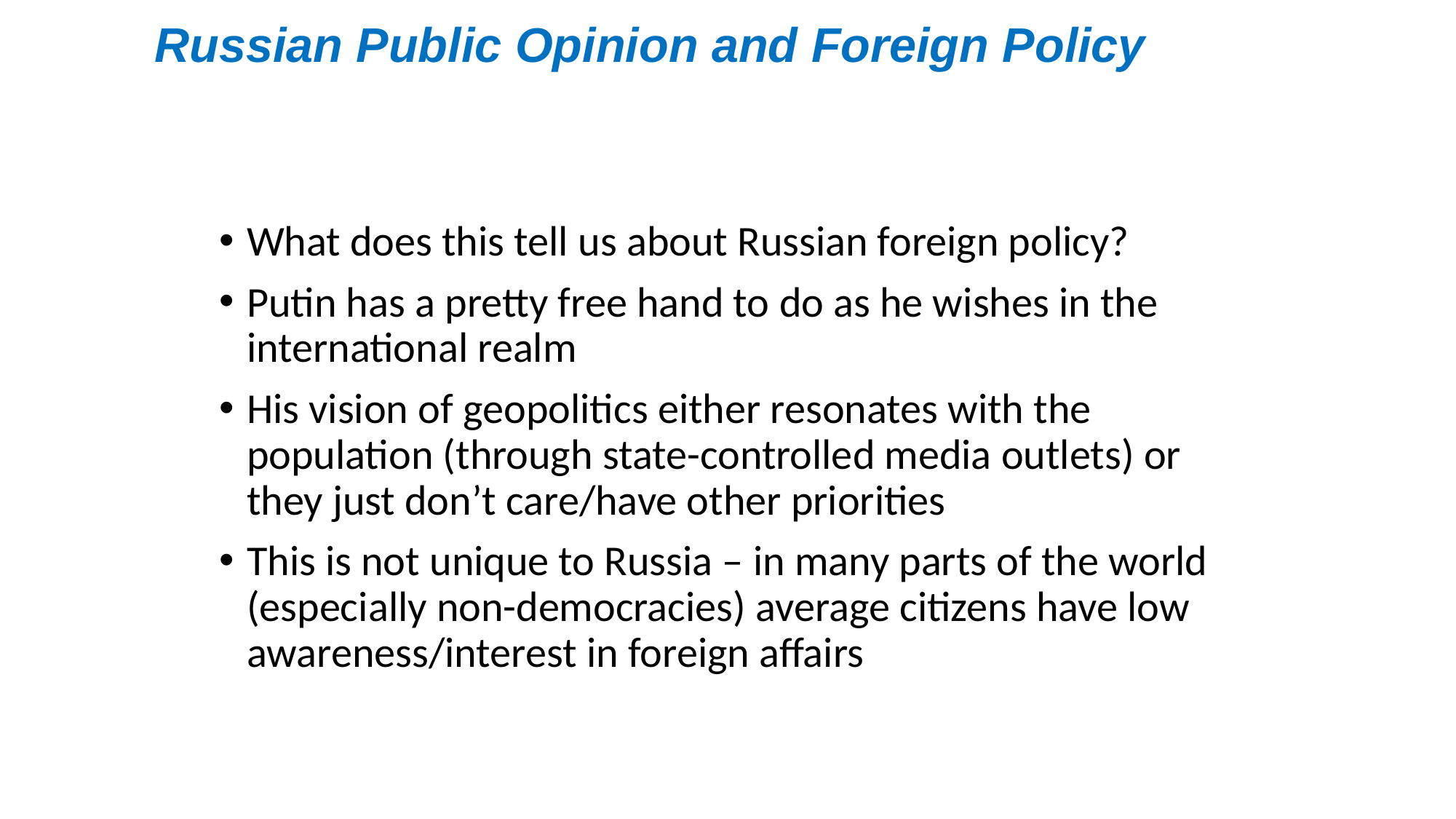

# Russian Public Opinion and Foreign Policy
What does this tell us about Russian foreign policy?
Putin has a pretty free hand to do as he wishes in the international realm
His vision of geopolitics either resonates with the population (through state-controlled media outlets) or they just don’t care/have other priorities
This is not unique to Russia – in many parts of the world (especially non-democracies) average citizens have low awareness/interest in foreign affairs